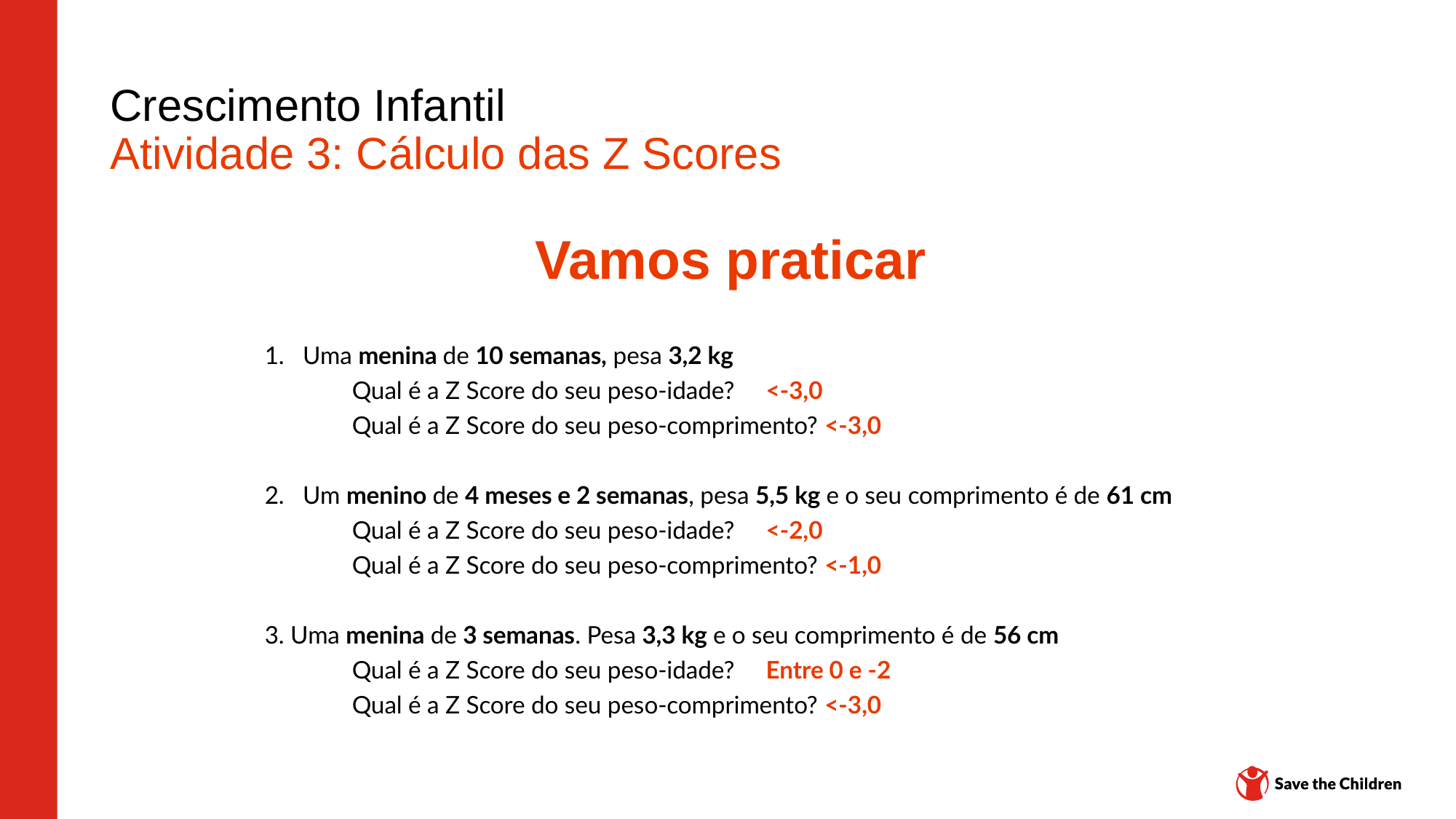

# Crescimento Infantil Atividade 3: Cálculo das Z Scores
Vamos praticar
1.   Uma menina de 10 semanas, pesa 3,2 kg
	Qual é a Z Score do seu peso-idade?     <-3,0
	Qual é a Z Score do seu peso-comprimento? <-3,0

2.   Um menino de 4 meses e 2 semanas, pesa 5,5 kg e o seu comprimento é de 61 cm
	Qual é a Z Score do seu peso-idade?     <-2,0
	Qual é a Z Score do seu peso-comprimento? <-1,0

3. Uma menina de 3 semanas. Pesa 3,3 kg e o seu comprimento é de 56 cm
	Qual é a Z Score do seu peso-idade?     Entre 0 e -2
	Qual é a Z Score do seu peso-comprimento? <-3,0
Hub de conteúdo: CH1304412